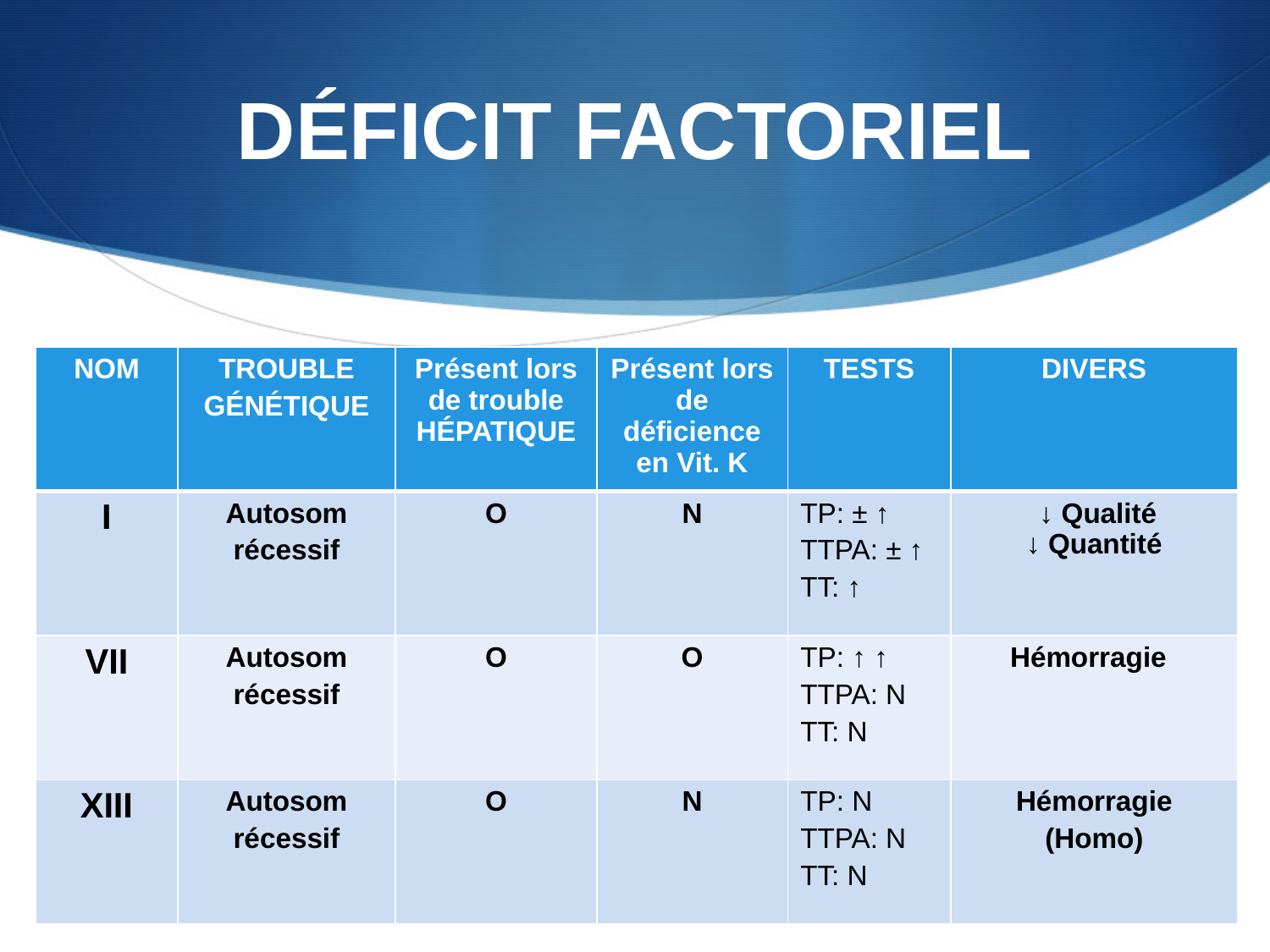

# DÉFICIT FACTORIEL
| NOM | TROUBLE GÉNÉTIQUE | Présent lors de trouble HÉPATIQUE | Présent lors de déficience en Vit. K | TESTS | DIVERS |
| --- | --- | --- | --- | --- | --- |
| I | Autosom récessif | O | N | TP: ± ↑ TTPA: ± ↑ TT: ↑ | ↓ Qualité ↓ Quantité |
| VII | Autosom récessif | O | O | TP: ↑ ↑ TTPA: N TT: N | Hémorragie |
| XIII | Autosom récessif | O | N | TP: N TTPA: N TT: N | Hémorragie (Homo) |